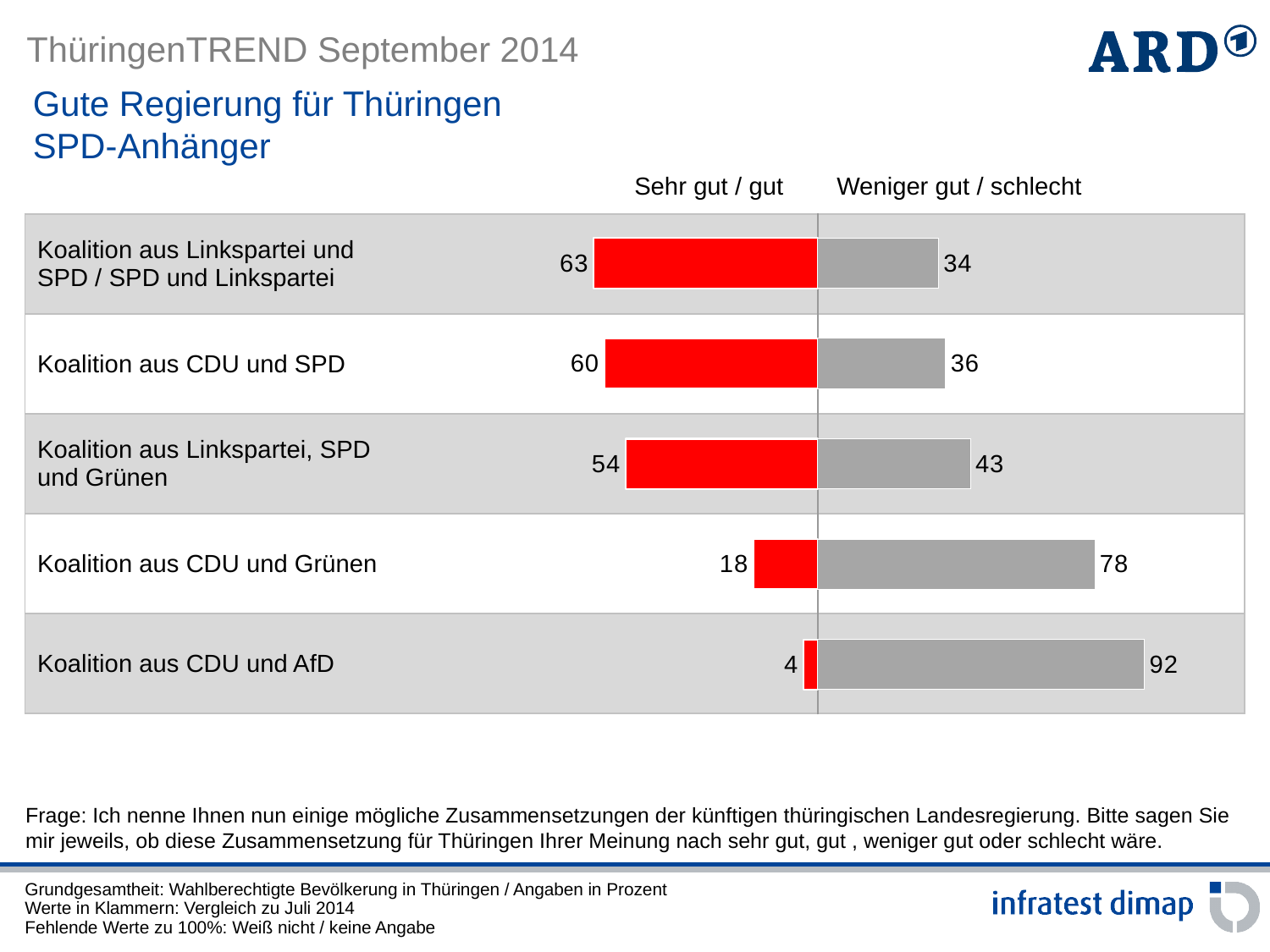

Gute Regierung für Thüringen
SPD-Anhänger

### Chart

| Category | sehr gut/gut | weniger gut/schlecht |
|---|---|---|
| Koalition aus Linkspartei und SPD / SPD und Linkspartei | -63.0 | 34.0 |
| Koalition aus CDU und SPD | -60.0 | 36.0 |
| Koalition aus Linkspartei, SPD und Grünen | -54.0 | 43.0 |
| Koalition aus CDU und Grünen | -18.0 | 78.0 |
| Koalition aus CDU und AfD | -4.0 | 92.0 |
Sehr gut / gut
Weniger gut / schlecht
| Koalition aus Linkspartei und SPD / SPD und Linkspartei |  |
| --- | --- |
| Koalition aus CDU und SPD |  |
| Koalition aus Linkspartei, SPD und Grünen |  |
| Koalition aus CDU und Grünen |  |
| Koalition aus CDU und AfD |  |

Frage: Ich nenne Ihnen nun einige mögliche Zusammensetzungen der künftigen thüringischen Landesregierung. Bitte sagen Sie mir jeweils, ob diese Zusammensetzung für Thüringen Ihrer Meinung nach sehr gut, gut , weniger gut oder schlecht wäre.
Grundgesamtheit: Wahlberechtigte Bevölkerung in Thüringen / Angaben in Prozent
Werte in Klammern: Vergleich zu Juli 2014
Fehlende Werte zu 100%: Weiß nicht / keine Angabe